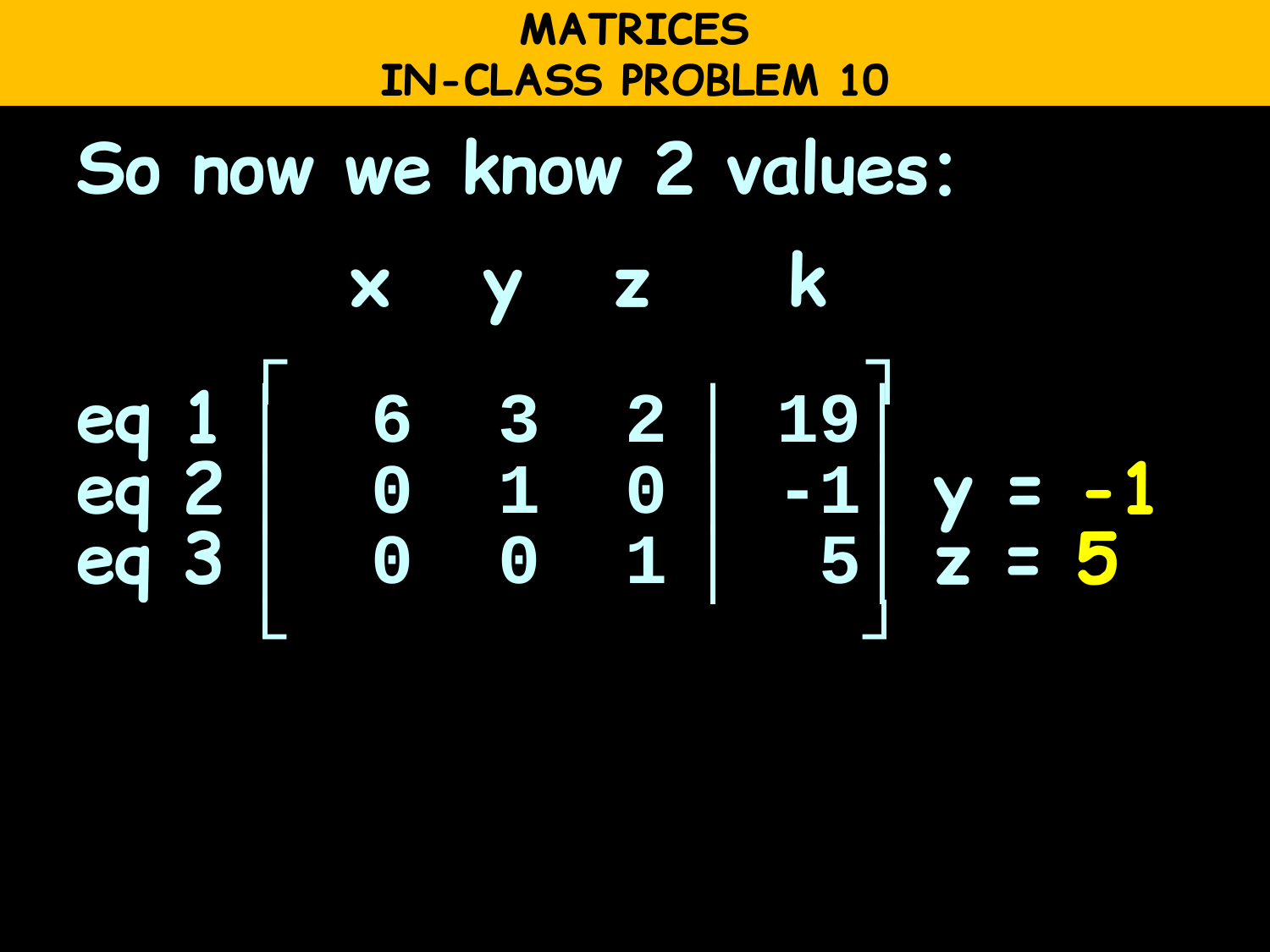

MATRICES
IN-CLASS PROBLEM 10
So now we know 2 values:

         x   y   z    k
    ┌              ┐
eq 1 │  6  3  2 │ 19│
eq 2 │  0  1  0 │ -1│ y = -1
eq 3 │  0  0  1 │  5│ z = 5
     └              ┘